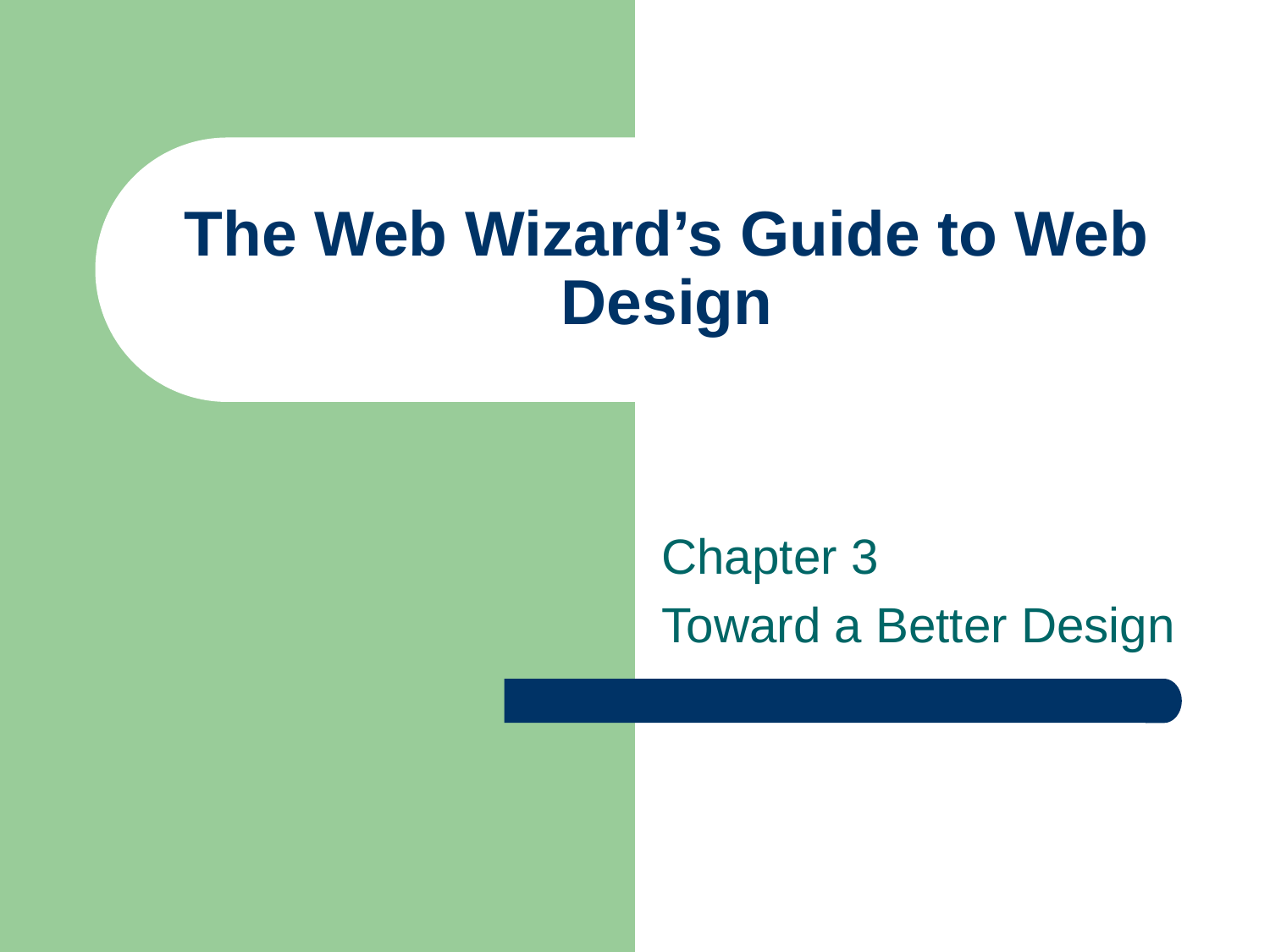

# The Web Wizard’s Guide to Web Design
Chapter 3
Toward a Better Design